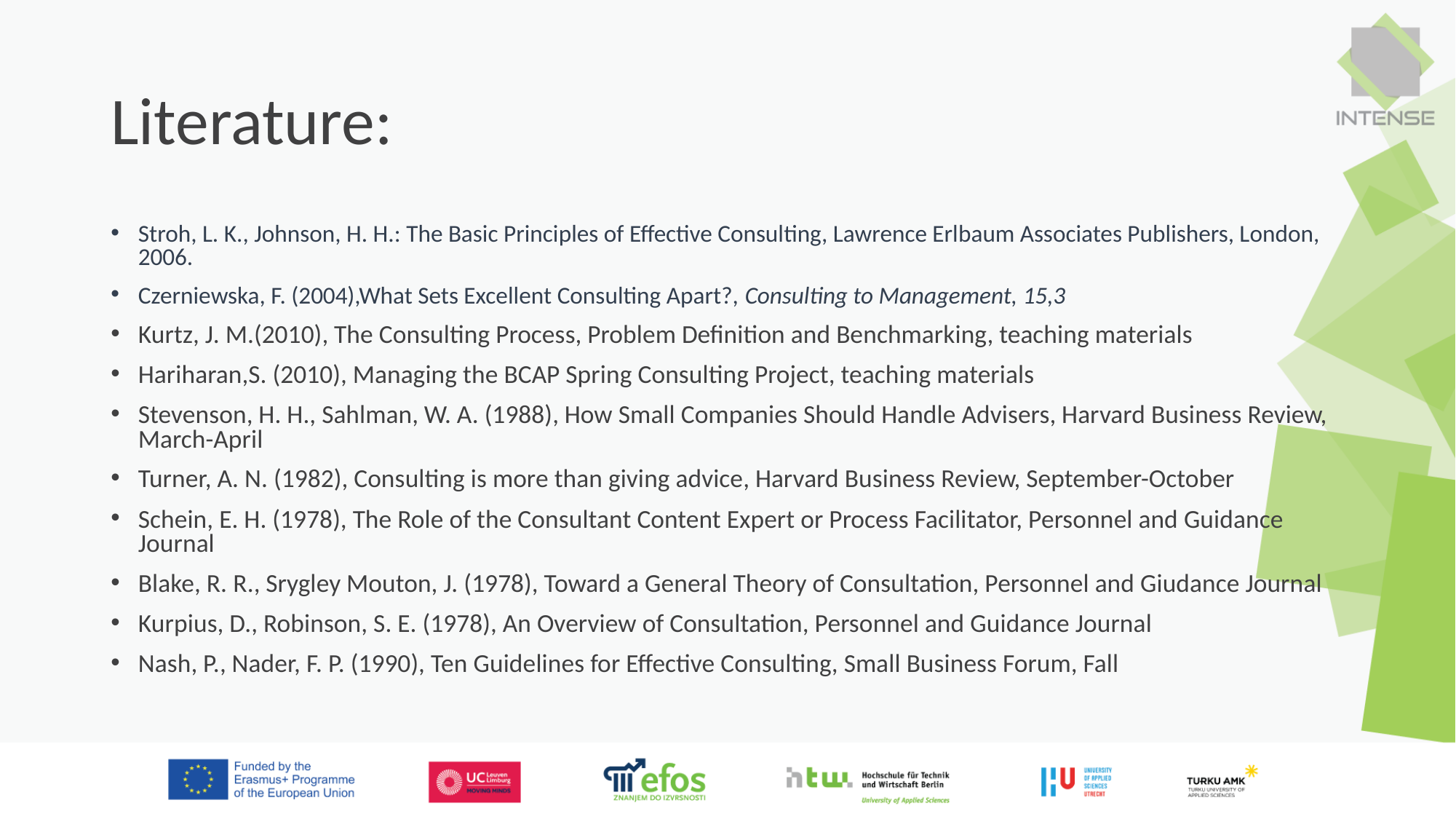

# Literature:
Stroh, L. K., Johnson, H. H.: The Basic Principles of Effective Consulting, Lawrence Erlbaum Associates Publishers, London, 2006.
Czerniewska, F. (2004),What Sets Excellent Consulting Apart?, Consulting to Management, 15,3
Kurtz, J. M.(2010), The Consulting Process, Problem Definition and Benchmarking, teaching materials
Hariharan,S. (2010), Managing the BCAP Spring Consulting Project, teaching materials
Stevenson, H. H., Sahlman, W. A. (1988), How Small Companies Should Handle Advisers, Harvard Business Review, March-April
Turner, A. N. (1982), Consulting is more than giving advice, Harvard Business Review, September-October
Schein, E. H. (1978), The Role of the Consultant Content Expert or Process Facilitator, Personnel and Guidance Journal
Blake, R. R., Srygley Mouton, J. (1978), Toward a General Theory of Consultation, Personnel and Giudance Journal
Kurpius, D., Robinson, S. E. (1978), An Overview of Consultation, Personnel and Guidance Journal
Nash, P., Nader, F. P. (1990), Ten Guidelines for Effective Consulting, Small Business Forum, Fall